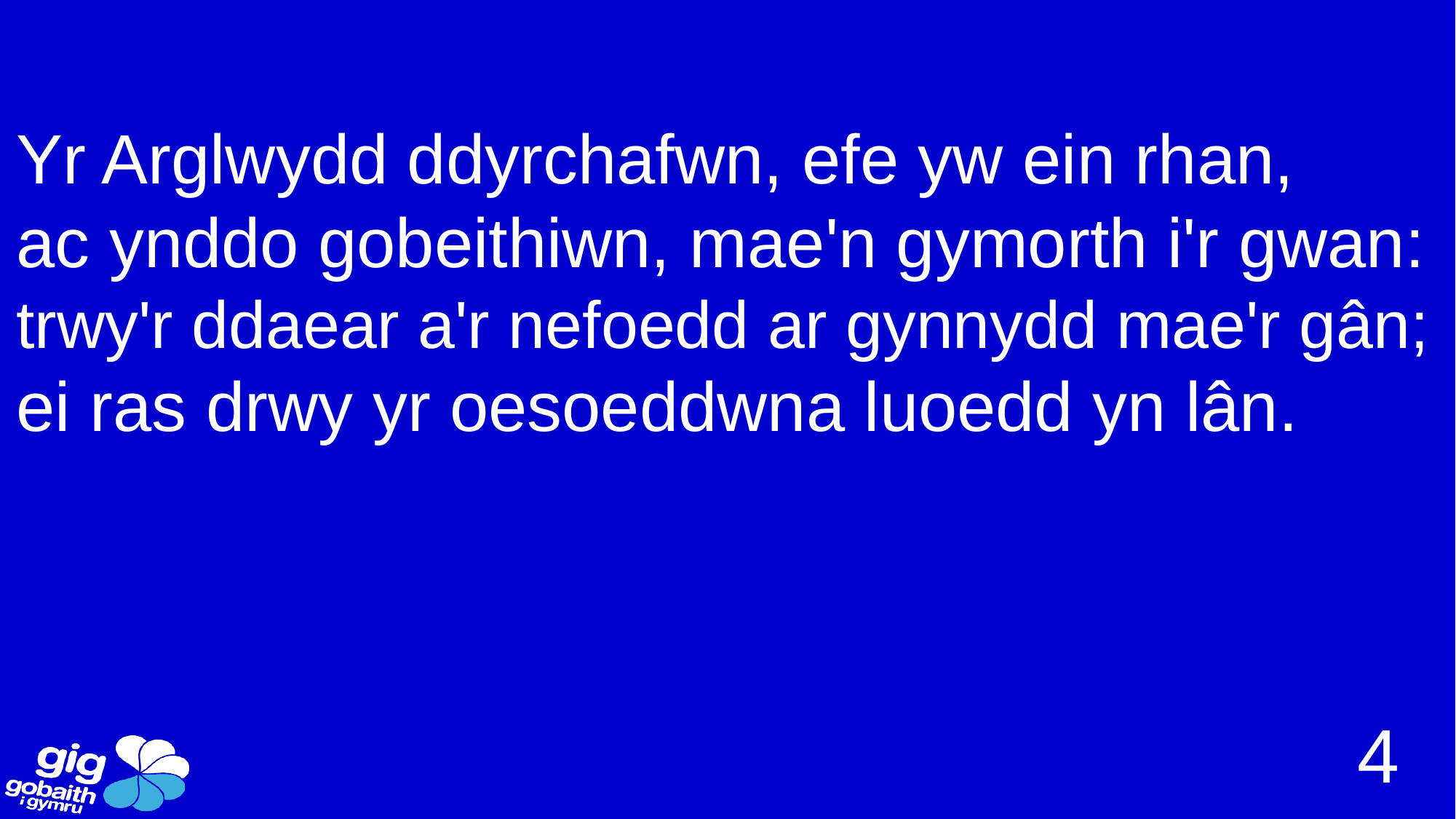

Yr Arglwydd ddyrchafwn, efe yw ein rhan,
ac ynddo gobeithiwn, mae'n gymorth i'r gwan:
trwy'r ddaear a'r nefoedd ar gynnydd mae'r gân;
ei ras drwy yr oesoeddwna luoedd yn lân.
4